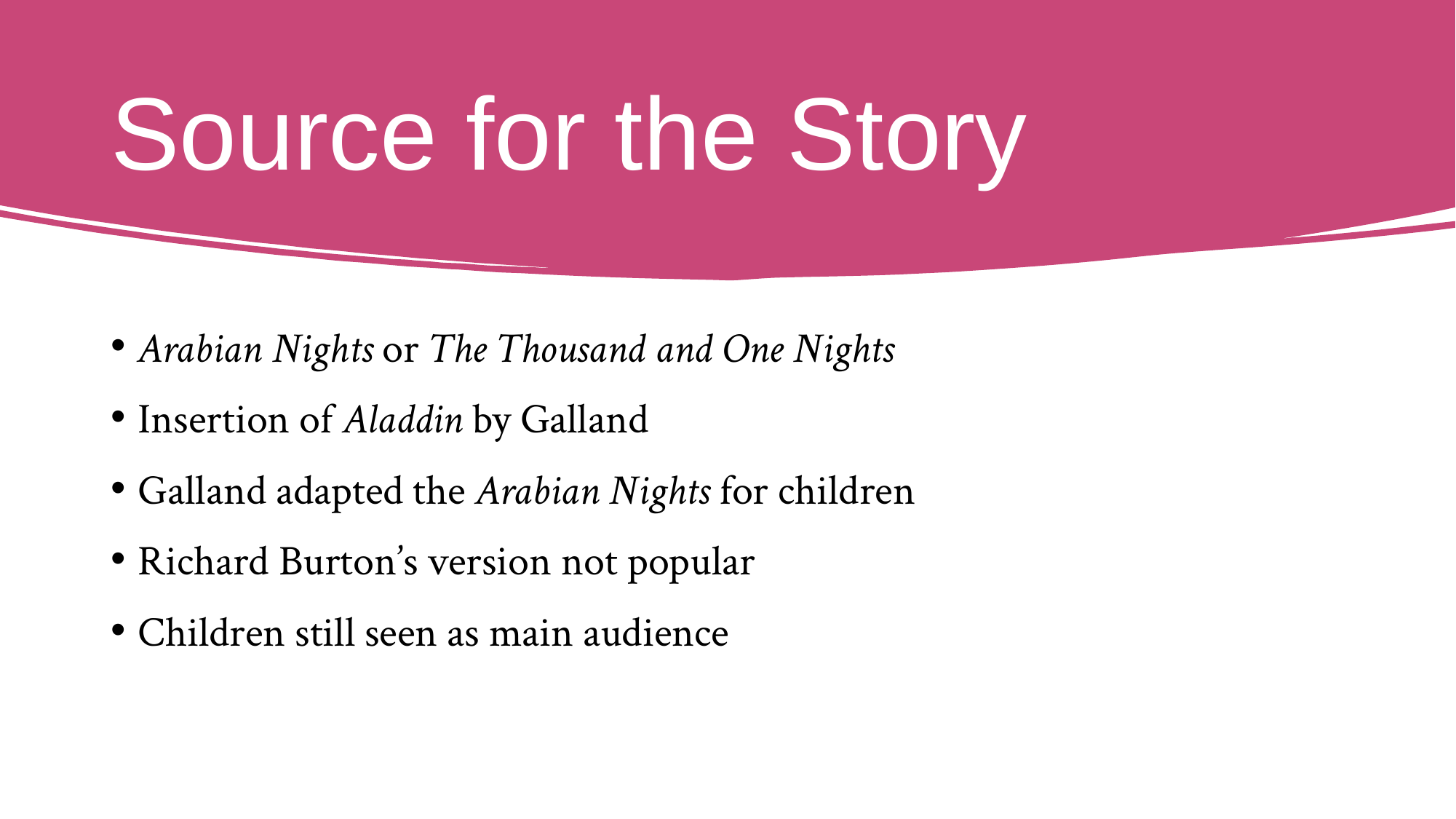

# Source for the Story
Arabian Nights or The Thousand and One Nights
Insertion of Aladdin by Galland
Galland adapted the Arabian Nights for children
Richard Burton’s version not popular
Children still seen as main audience